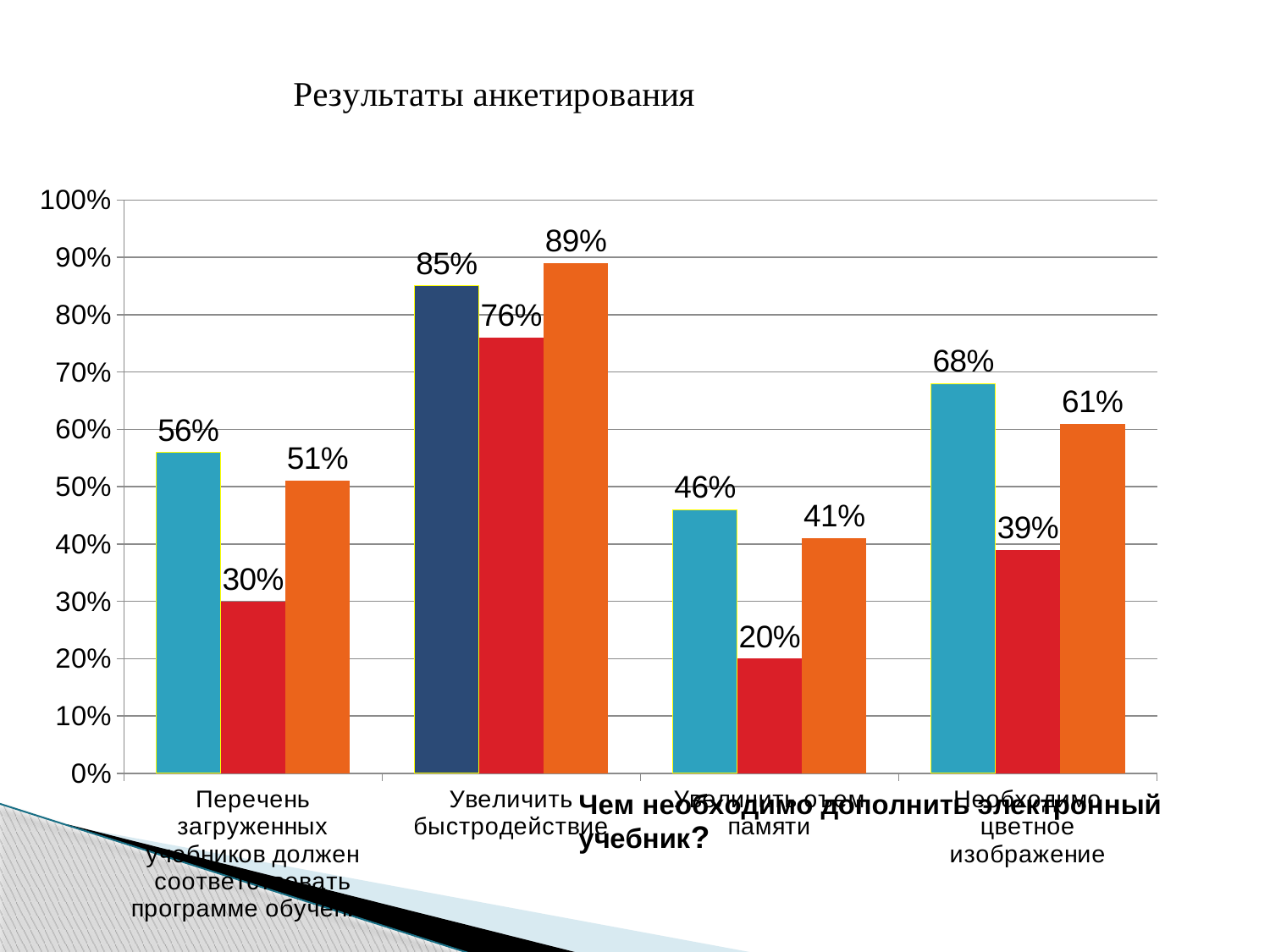

### Chart

| Category | ученики | родители | учителя |
|---|---|---|---|
| Перечень загруженных учебников должен соответствовать программе обучения | 0.56 | 0.3 | 0.51 |
| Увеличить быстродействие | 0.85 | 0.76 | 0.89 |
| Увеличить оъем памяти | 0.46 | 0.2 | 0.41 |
| Необходимо цветное изображение | 0.68 | 0.39 | 0.61 |